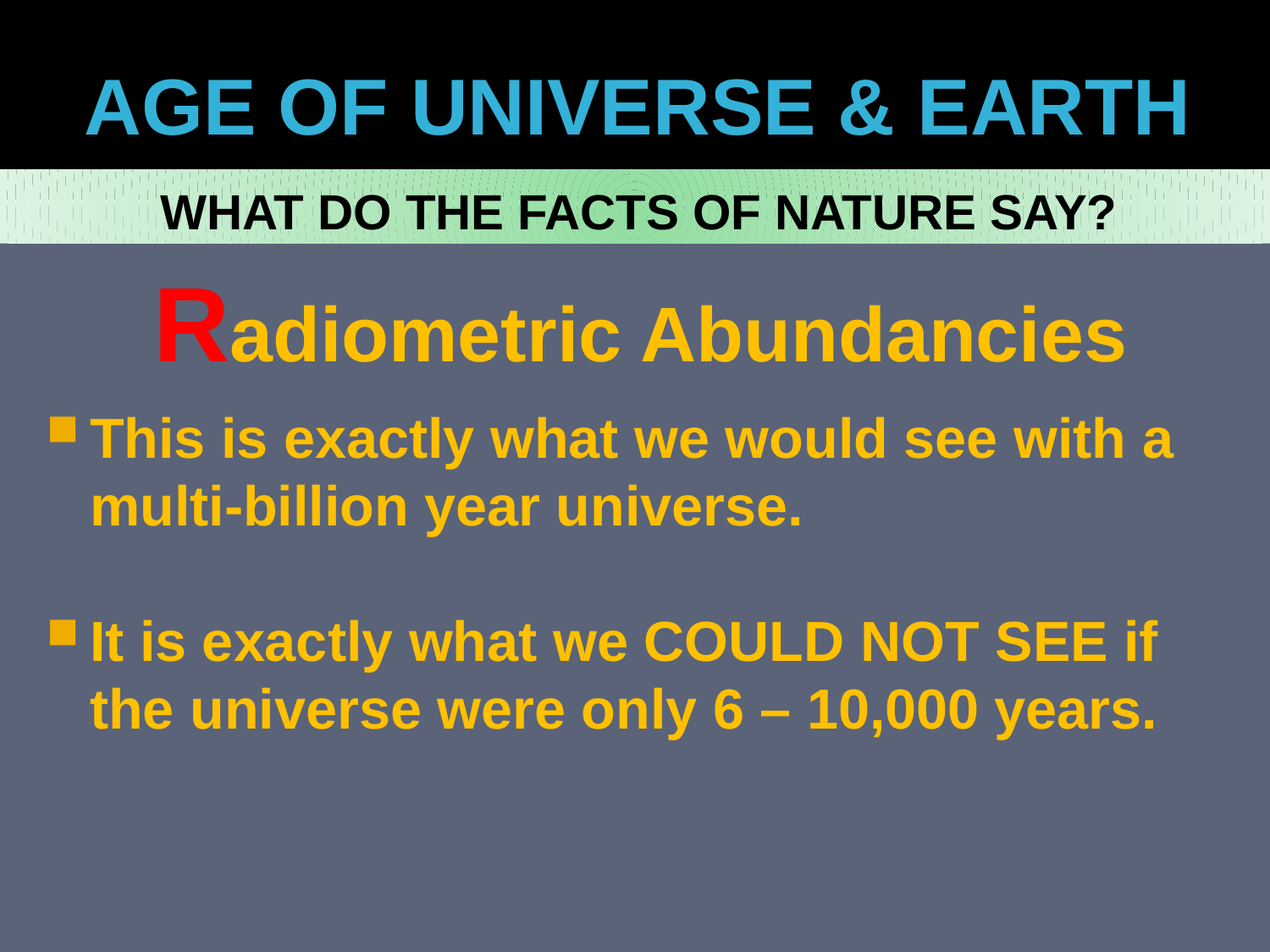

# AGE OF UNIVERSE & EARTH
WHAT DO THE FACTS OF NATURE SAY?
Radiometric Abundancies

This is exactly what we would see with a multi-billion year universe.

It is exactly what we COULD NOT SEE if the universe were only 6 – 10,000 years.